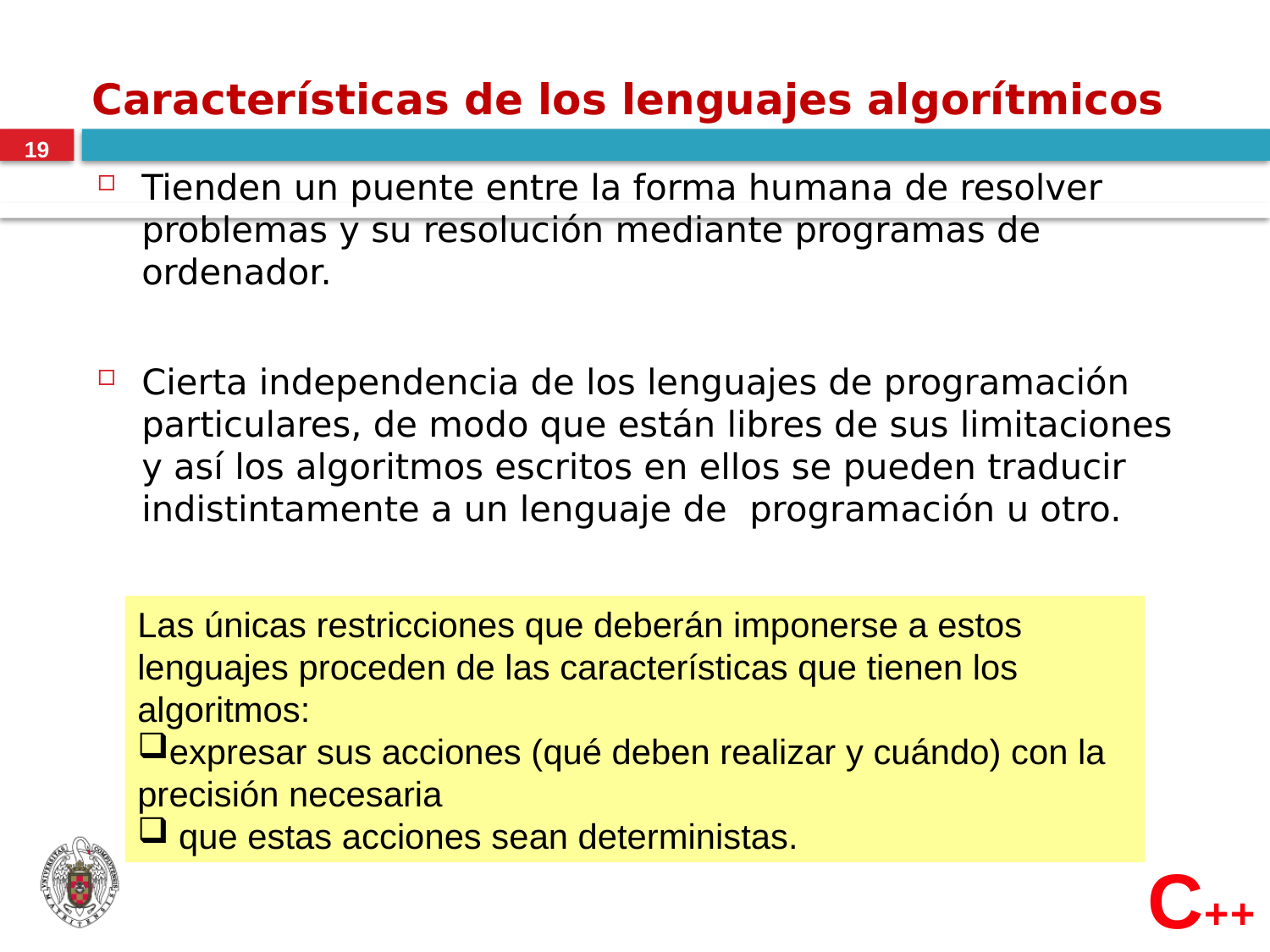

# Características de los lenguajes algorítmicos
19
Tienden un puente entre la forma humana de resolver problemas y su resolución mediante programas de ordenador.

Cierta independencia de los lenguajes de programación particulares, de modo que están libres de sus limitaciones y así los algoritmos escritos en ellos se pueden traducir indistintamente a un lenguaje de  programación u otro.

Las únicas restricciones que deberán imponerse a estos lenguajes proceden de las características que tienen los algoritmos:
expresar sus acciones (qué deben realizar y cuándo) con la precisión necesaria
 que estas acciones sean deterministas.